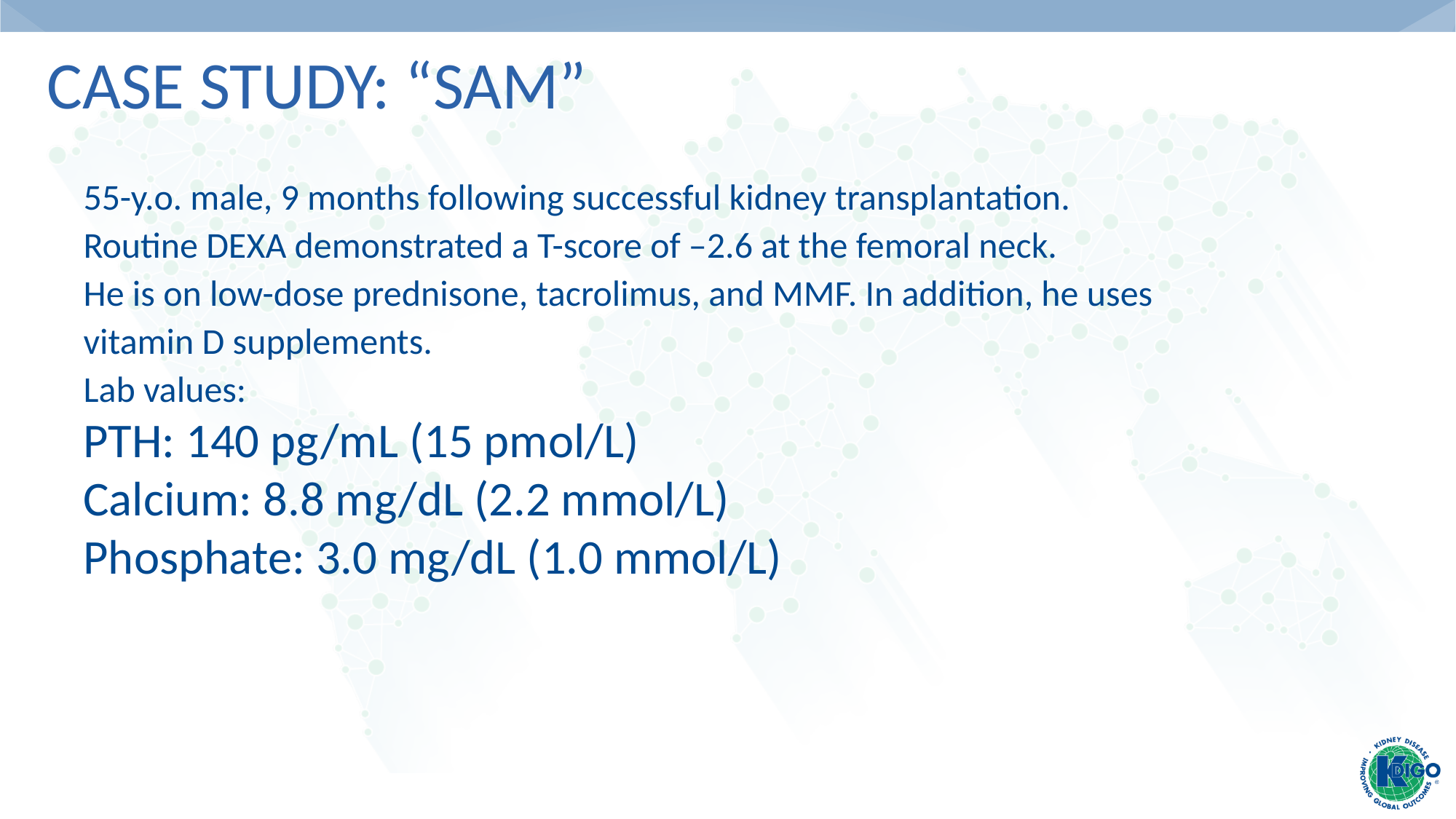

# Case Study: “Sam”
55-y.o. male, 9 months following successful kidney transplantation.
Routine DEXA demonstrated a T-score of –2.6 at the femoral neck.
He is on low-dose prednisone, tacrolimus, and MMF. In addition, he uses vitamin D supplements.
Lab values:
PTH: 140 pg/mL (15 pmol/L)
Calcium: 8.8 mg/dL (2.2 mmol/L)
Phosphate: 3.0 mg/dL (1.0 mmol/L)